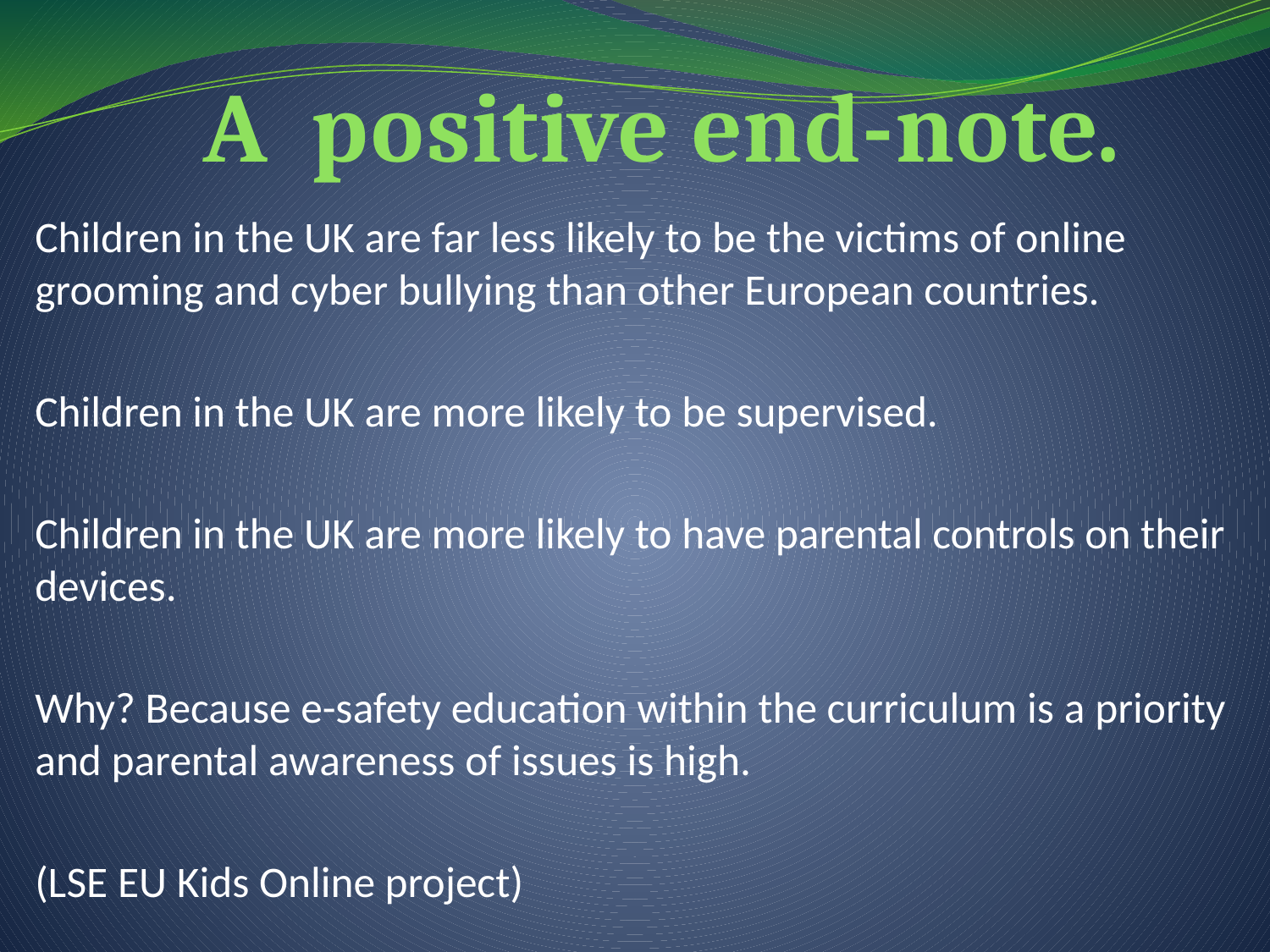

# A  positive end-note.
Children in the UK are far less likely to be the victims of online grooming and cyber bullying than other European countries.

Children in the UK are more likely to be supervised.

Children in the UK are more likely to have parental controls on their devices.

Why? Because e-safety education within the curriculum is a priority and parental awareness of issues is high.

(LSE EU Kids Online project)